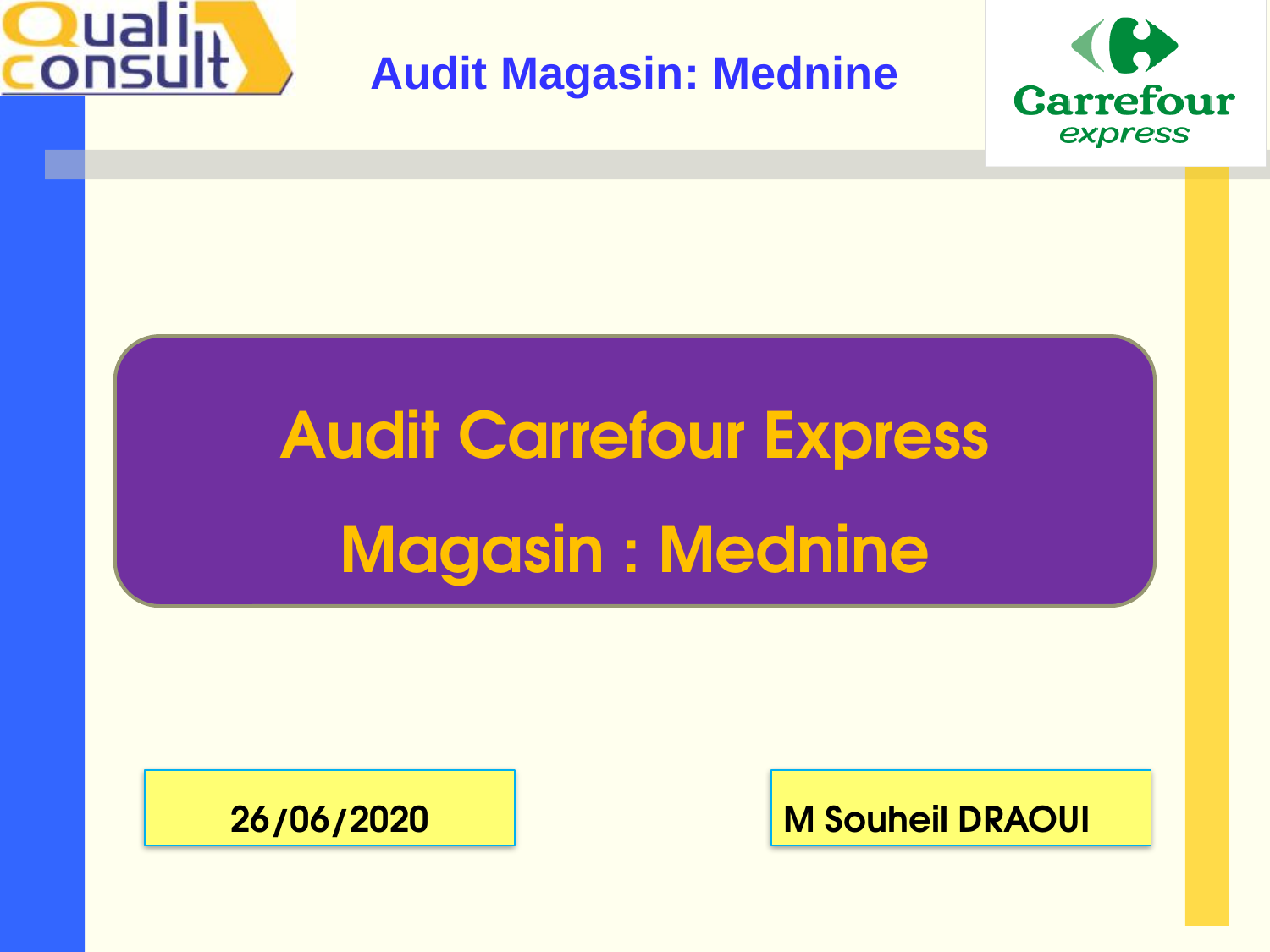

Audit Carrefour Express
Magasin : Mednine
26/06/2020
M Souheil DRAOUI